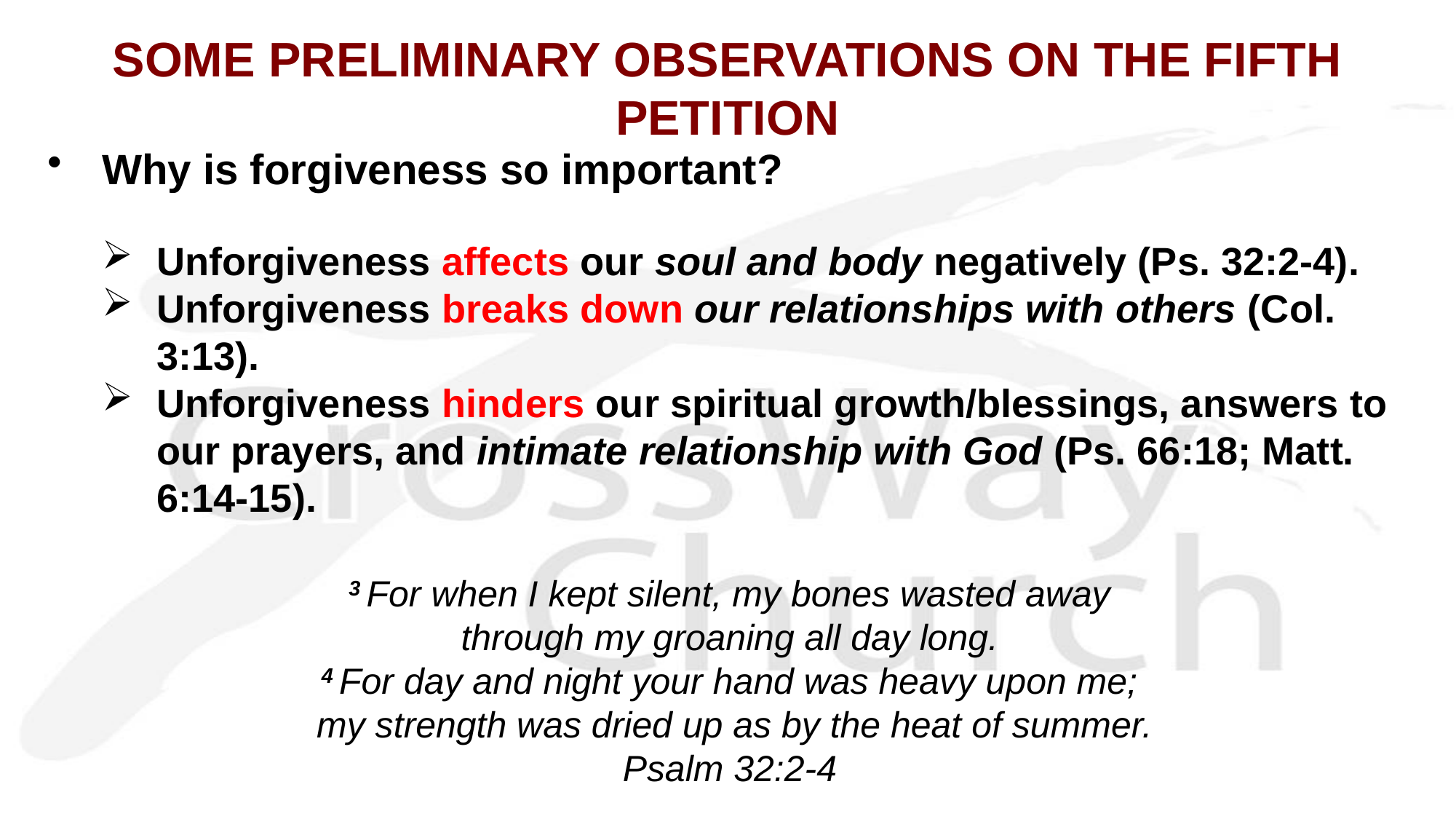

# SOME PRELIMINARY OBSERVATIONS ON THE FIFTH PETITION
Why is forgiveness so important?

Unforgiveness affects our soul and body negatively (Ps. 32:2-4).
Unforgiveness breaks down our relationships with others (Col. 3:13).
Unforgiveness hinders our spiritual growth/blessings, answers to our prayers, and intimate relationship with God (Ps. 66:18; Matt. 6:14-15).

3 For when I kept silent, my bones wasted away
through my groaning all day long.
4 For day and night your hand was heavy upon me;
 my strength was dried up as by the heat of summer.
Psalm 32:2-4

A happy marriage is the union of two good forgivers.
 Ruth Bell Graham